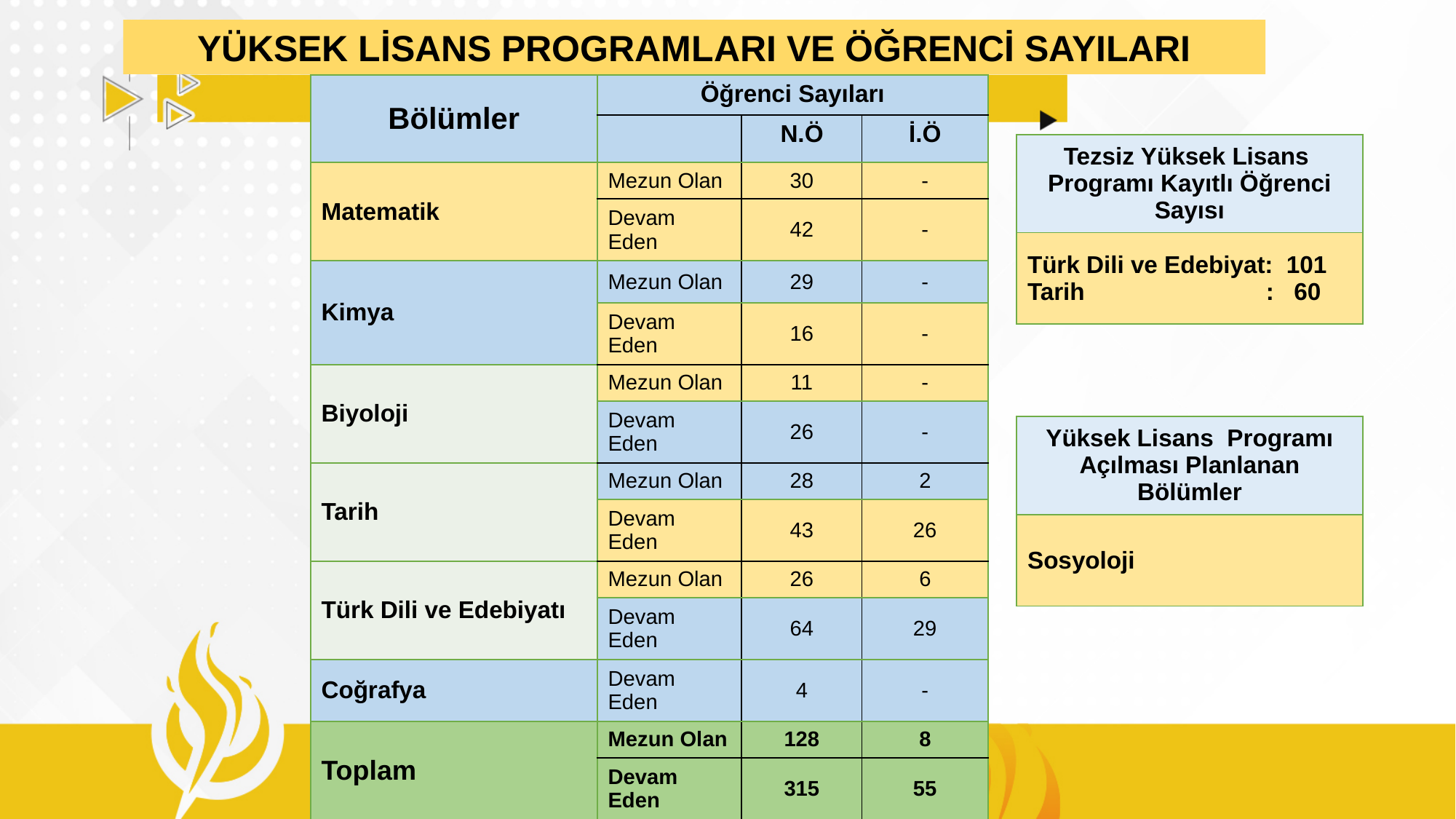

YÜKSEK LİSANS PROGRAMLARI VE ÖĞRENCİ SAYILARI
| Bölümler | Öğrenci Sayıları |  |  |
| --- | --- | --- | --- |
|  |  | N.Ö | İ.Ö |
| Matematik | Mezun Olan | 30 | - |
|  | Devam Eden | 42 | - |
| Kimya | Mezun Olan | 29 | - |
|  | Devam Eden | 16 | - |
| Biyoloji | Mezun Olan | 11 | - |
|  | Devam Eden | 26 | - |
| Tarih | Mezun Olan | 28 | 2 |
|  | Devam Eden | 43 | 26 |
| Türk Dili ve Edebiyatı | Mezun Olan | 26 | 6 |
|  | Devam Eden | 64 | 29 |
| Coğrafya | Devam Eden | 4 | - |
| Toplam | Mezun Olan | 128 | 8 |
|  | Devam Eden | 315 | 55 |
| Tezsiz Yüksek Lisans Programı Kayıtlı Öğrenci Sayısı |
| --- |
| Türk Dili ve Edebiyat: 101 Tarih : 60 |
| Yüksek Lisans Programı Açılması Planlanan Bölümler |
| --- |
| Sosyoloji |